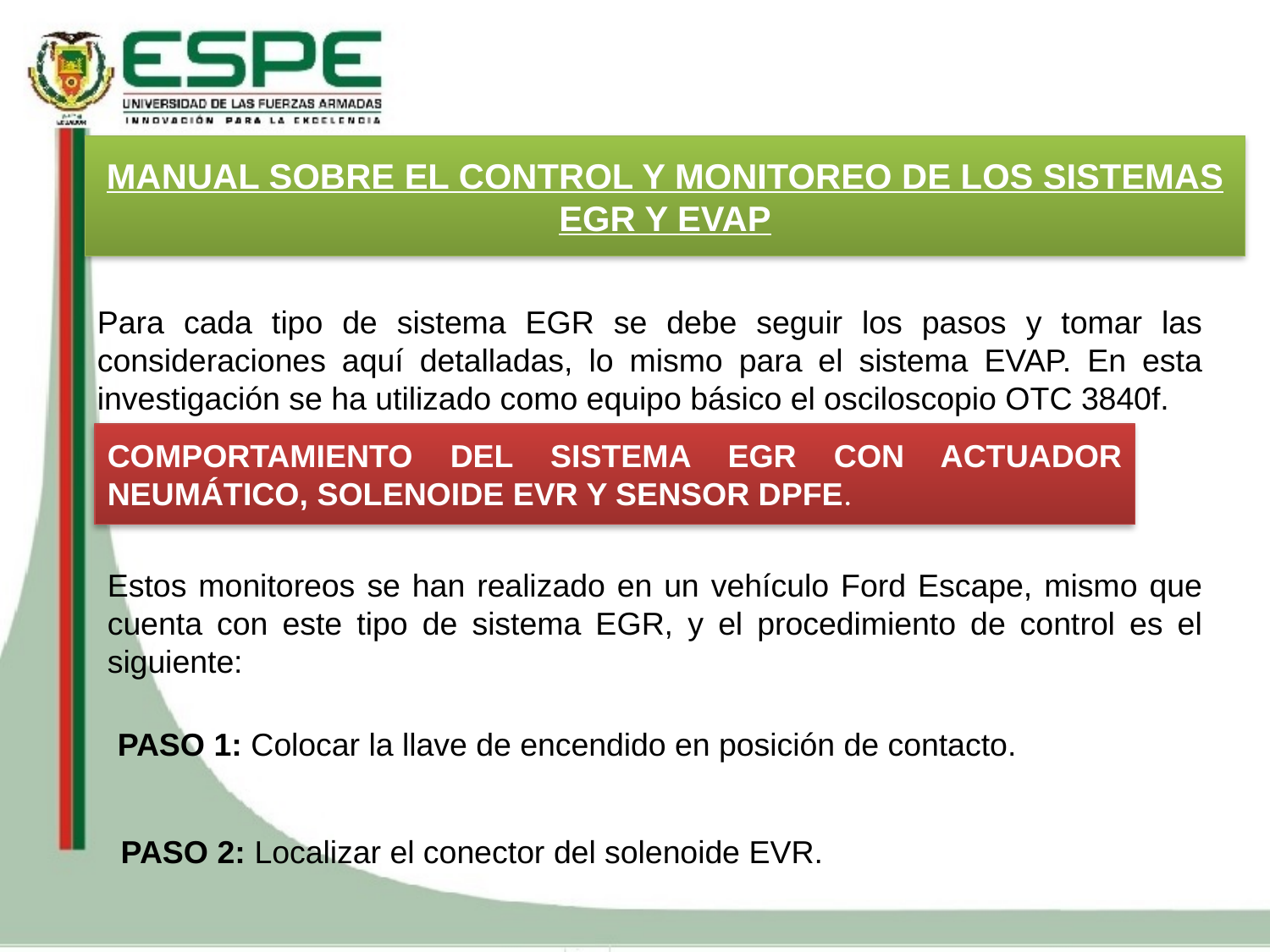

MANUAL SOBRE EL CONTROL Y MONITOREO DE LOS SISTEMAS EGR Y EVAP
Para cada tipo de sistema EGR se debe seguir los pasos y tomar las consideraciones aquí detalladas, lo mismo para el sistema EVAP. En esta investigación se ha utilizado como equipo básico el osciloscopio OTC 3840f.
COMPORTAMIENTO DEL SISTEMA EGR CON ACTUADOR NEUMÁTICO, SOLENOIDE EVR Y SENSOR DPFE.
Estos monitoreos se han realizado en un vehículo Ford Escape, mismo que cuenta con este tipo de sistema EGR, y el procedimiento de control es el siguiente:
PASO 1: Colocar la llave de encendido en posición de contacto.
PASO 2: Localizar el conector del solenoide EVR.